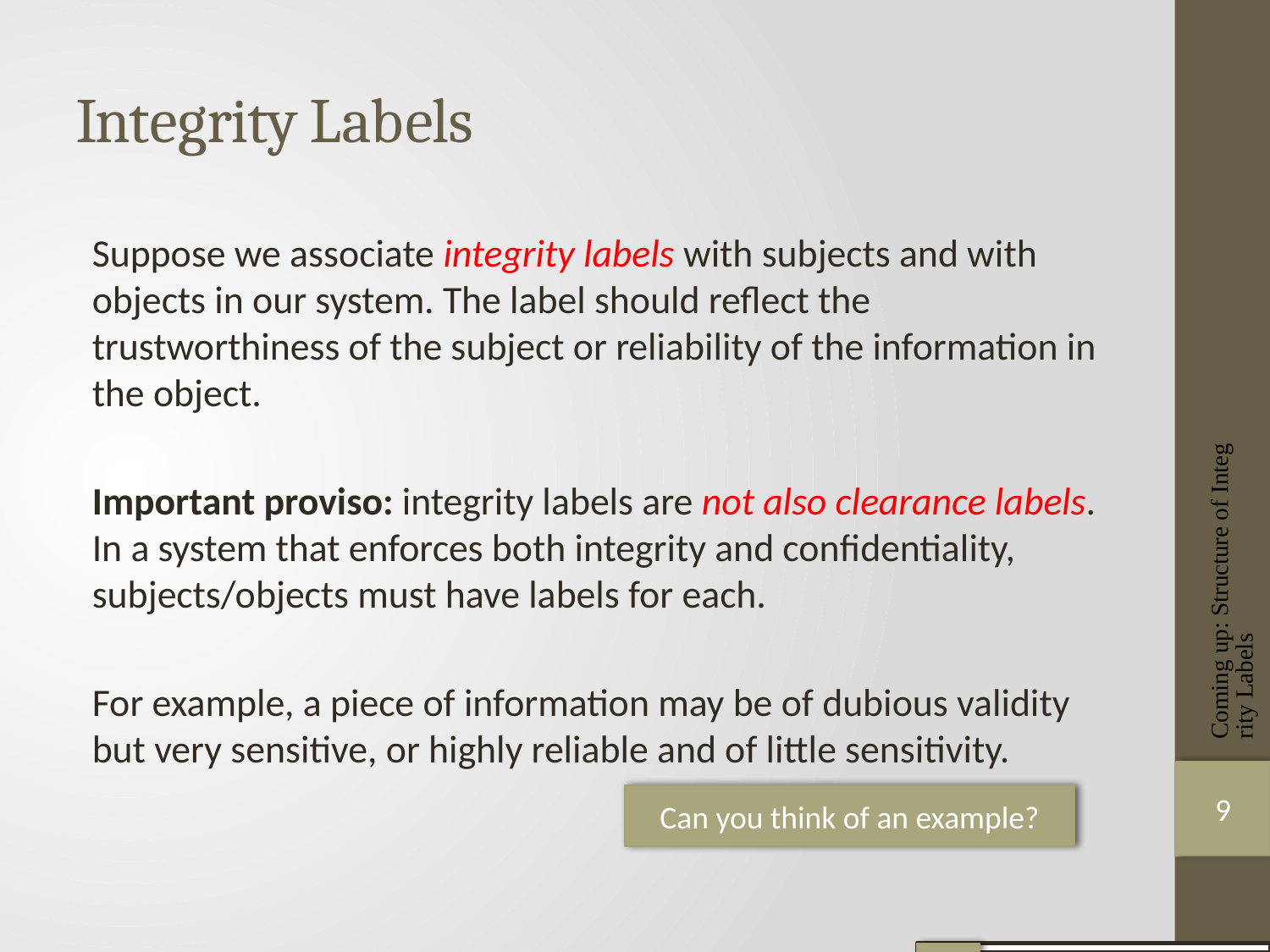

# Integrity Labels
Suppose we associate integrity labels with subjects and with objects in our system. The label should reﬂect the trustworthiness of the subject or reliability of the information in the object.

Important proviso: integrity labels are not also clearance labels. In a system that enforces both integrity and conﬁdentiality, subjects/objects must have labels for each.

For example, a piece of information may be of dubious validity but very sensitive, or highly reliable and of little sensitivity.
Coming up: Structure of Integrity Labels
9
Can you think of an example?